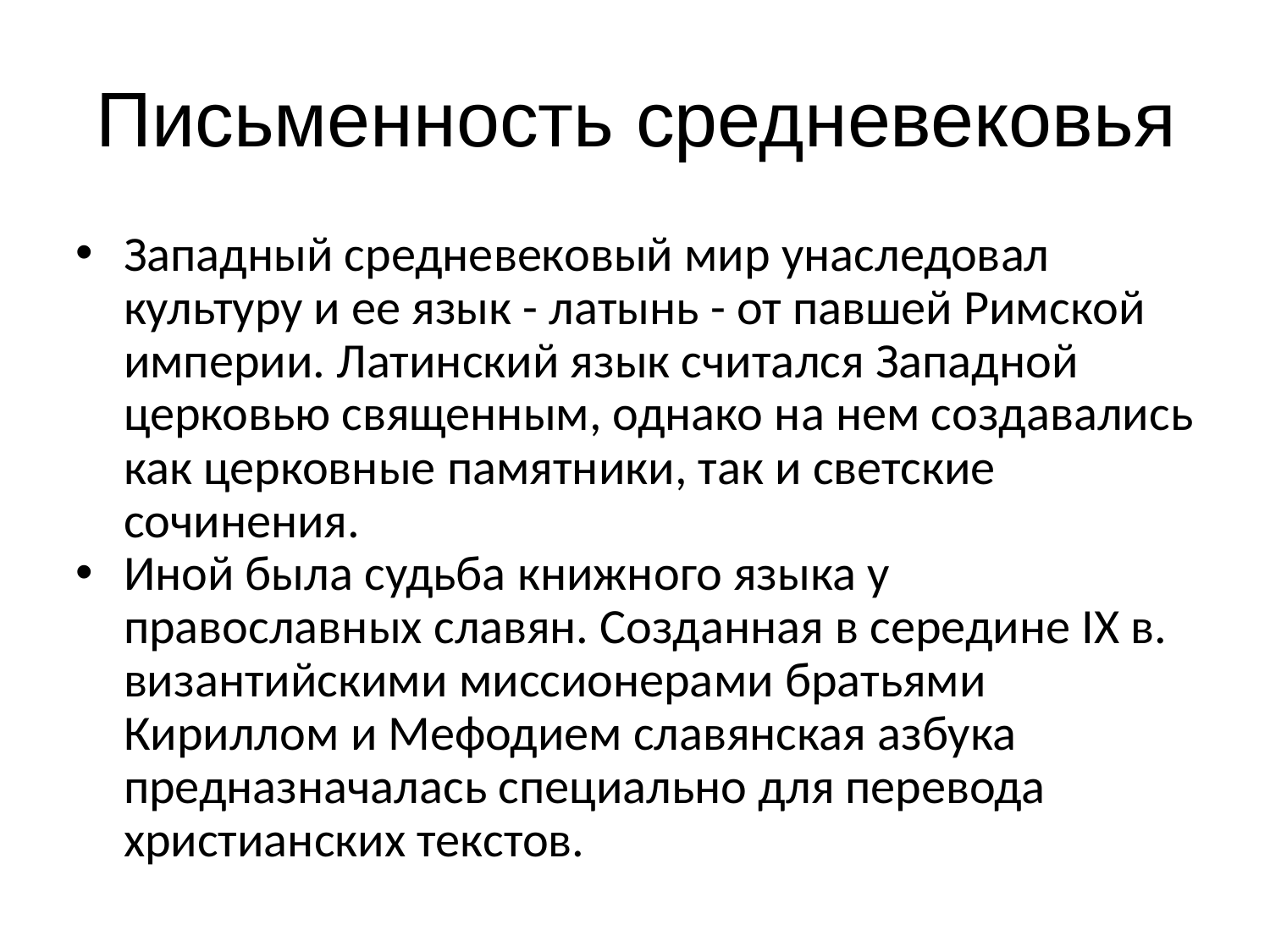

Письменность средневековья
Западный средневековый мир унаследовал культуру и ее язык - латынь - от павшей Римской империи. Латинский язык считался Западной церковью священным, однако на нем создавались как церковные памятники, так и светские сочинения.
Иной была судьба книжного языка у православных славян. Созданная в середине IX в. византийскими миссионерами братьями Кириллом и Мефодием славянская азбука предназначалась специально для перевода христианских текстов.